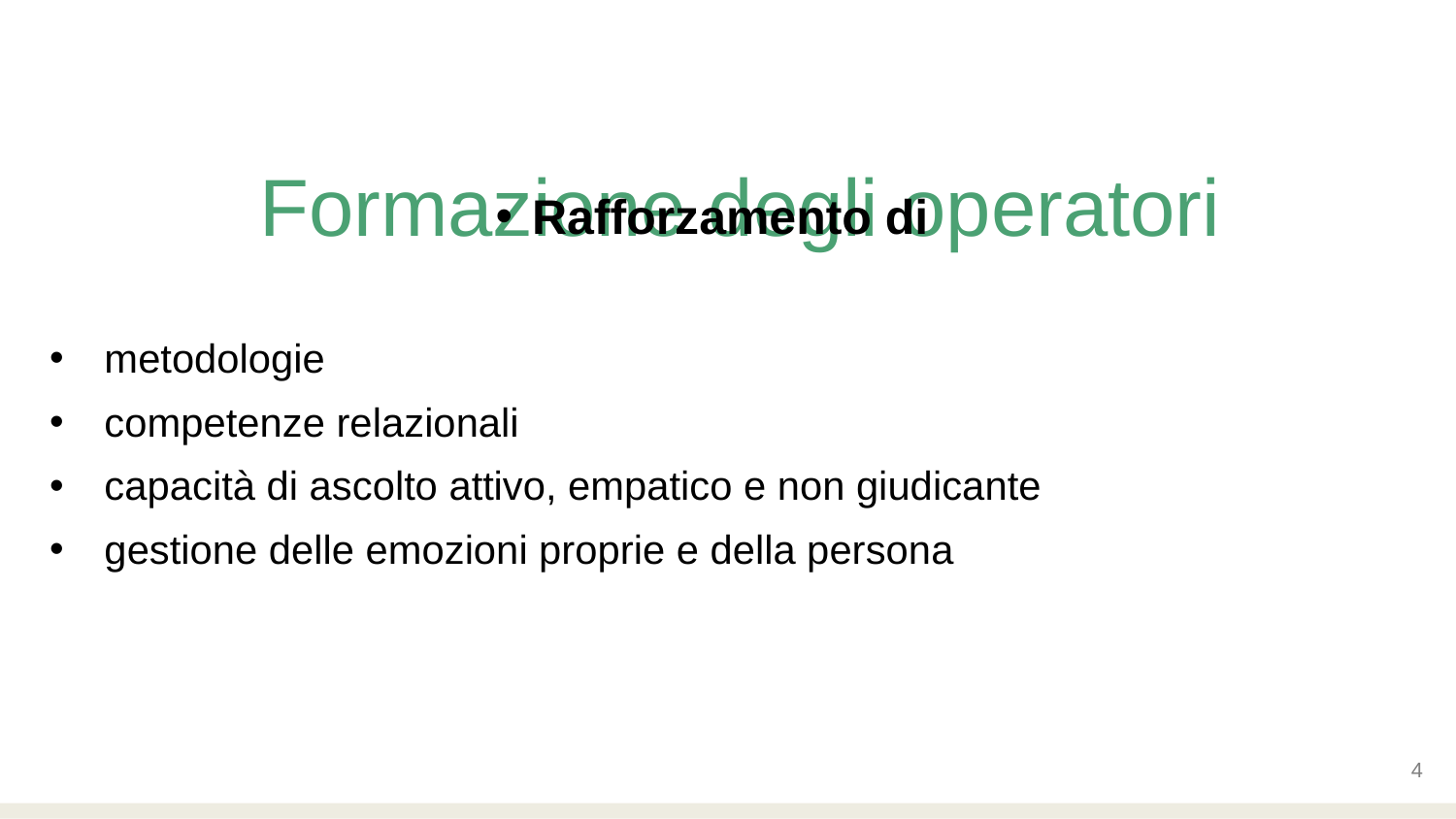

# Formazione degli operatori
Rafforzamento di

metodologie
competenze relazionali
capacità di ascolto attivo, empatico e non giudicante
gestione delle emozioni proprie e della persona
4